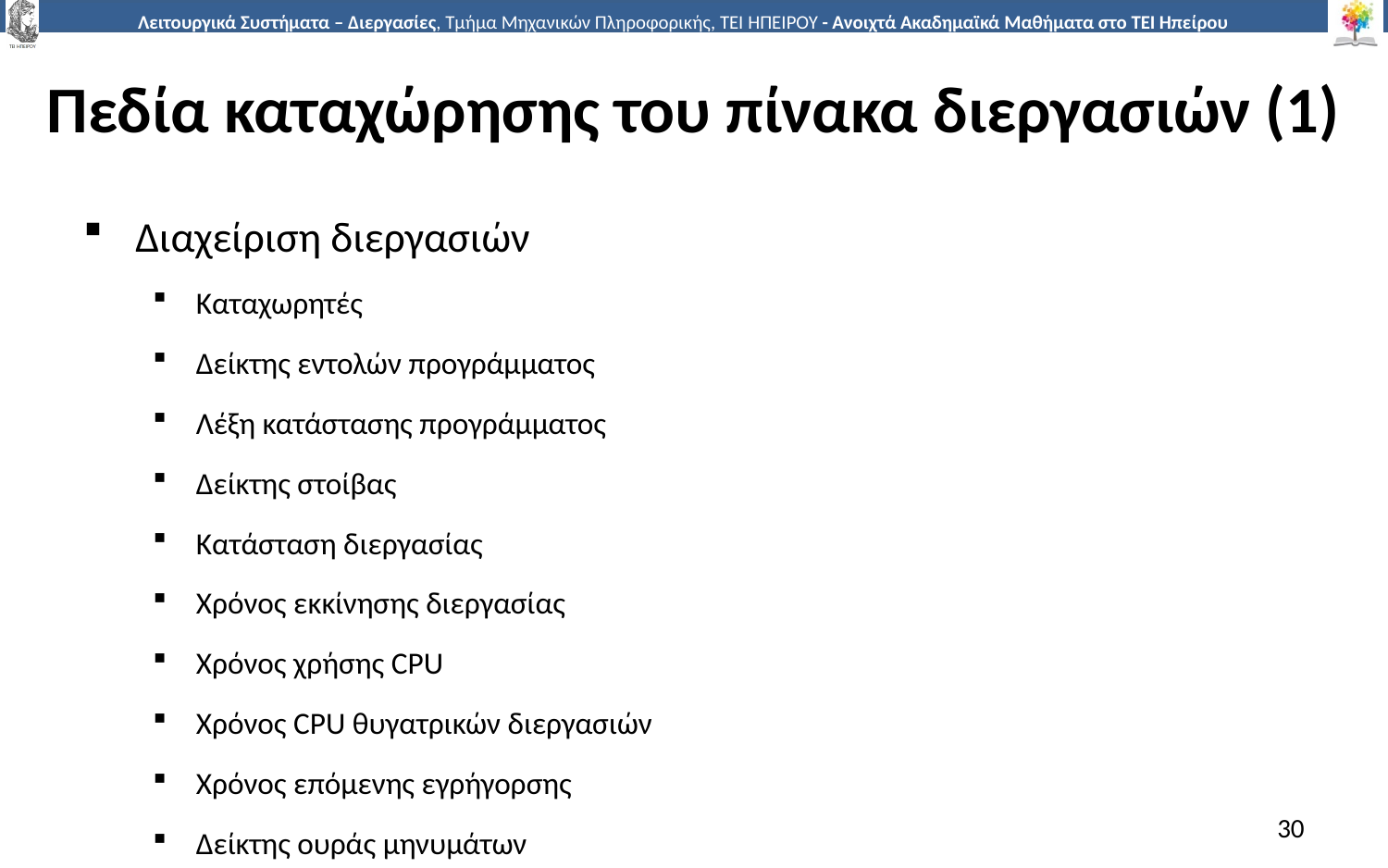

# Πεδία καταχώρησης του πίνακα διεργασιών (1)
Διαχείριση διεργασιών
Καταχωρητές
Δείκτης εντολών προγράμματος
Λέξη κατάστασης προγράμματος
Δείκτης στοίβας
Κατάσταση διεργασίας
Χρόνος εκκίνησης διεργασίας
Χρόνος χρήσης CPU
Χρόνος CPU θυγατρικών διεργασιών
Χρόνος επόμενης εγρήγορσης
Δείκτης ουράς μηνυμάτων
30